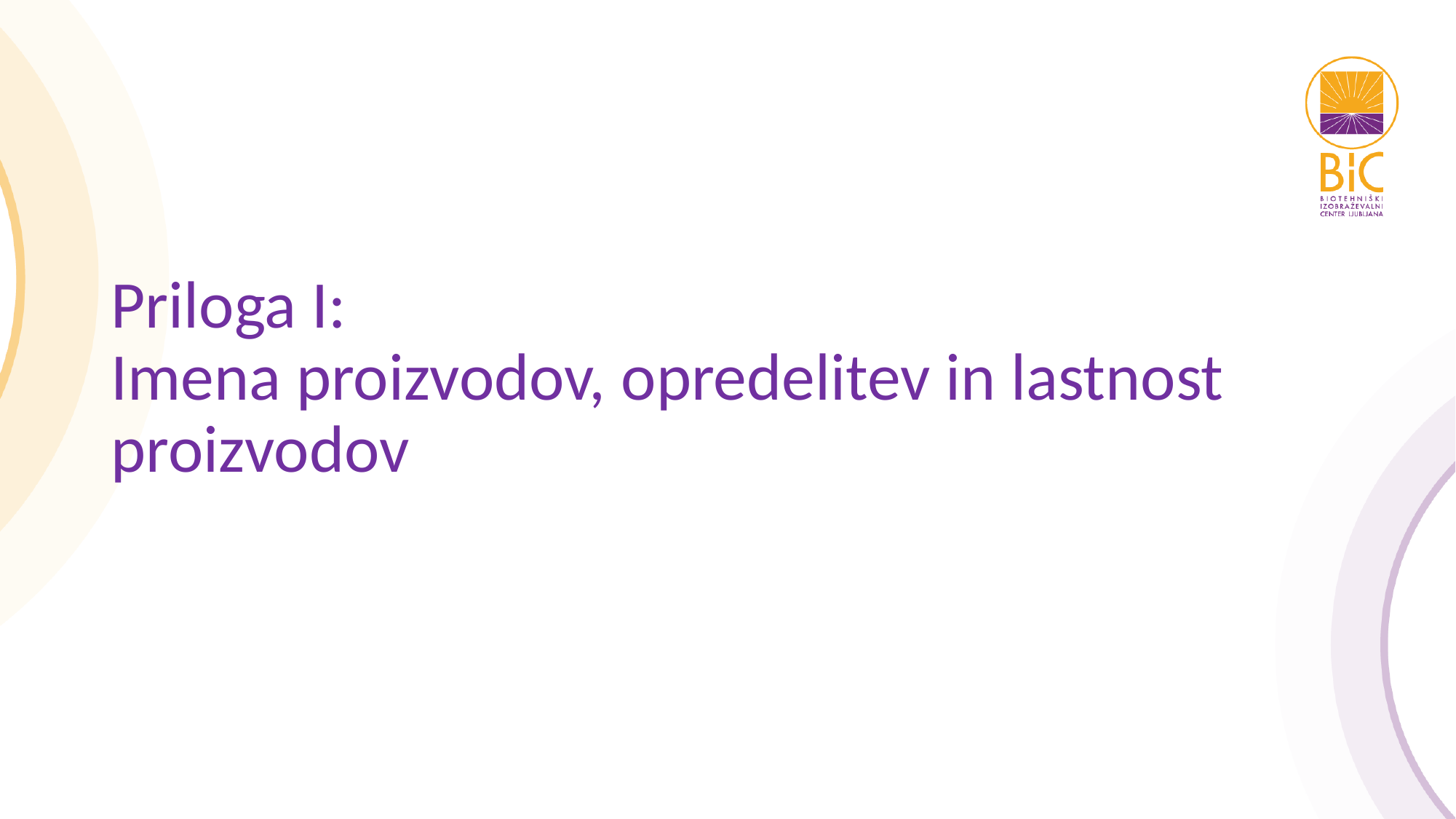

# Priloga I: Imena proizvodov, opredelitev in lastnost proizvodov